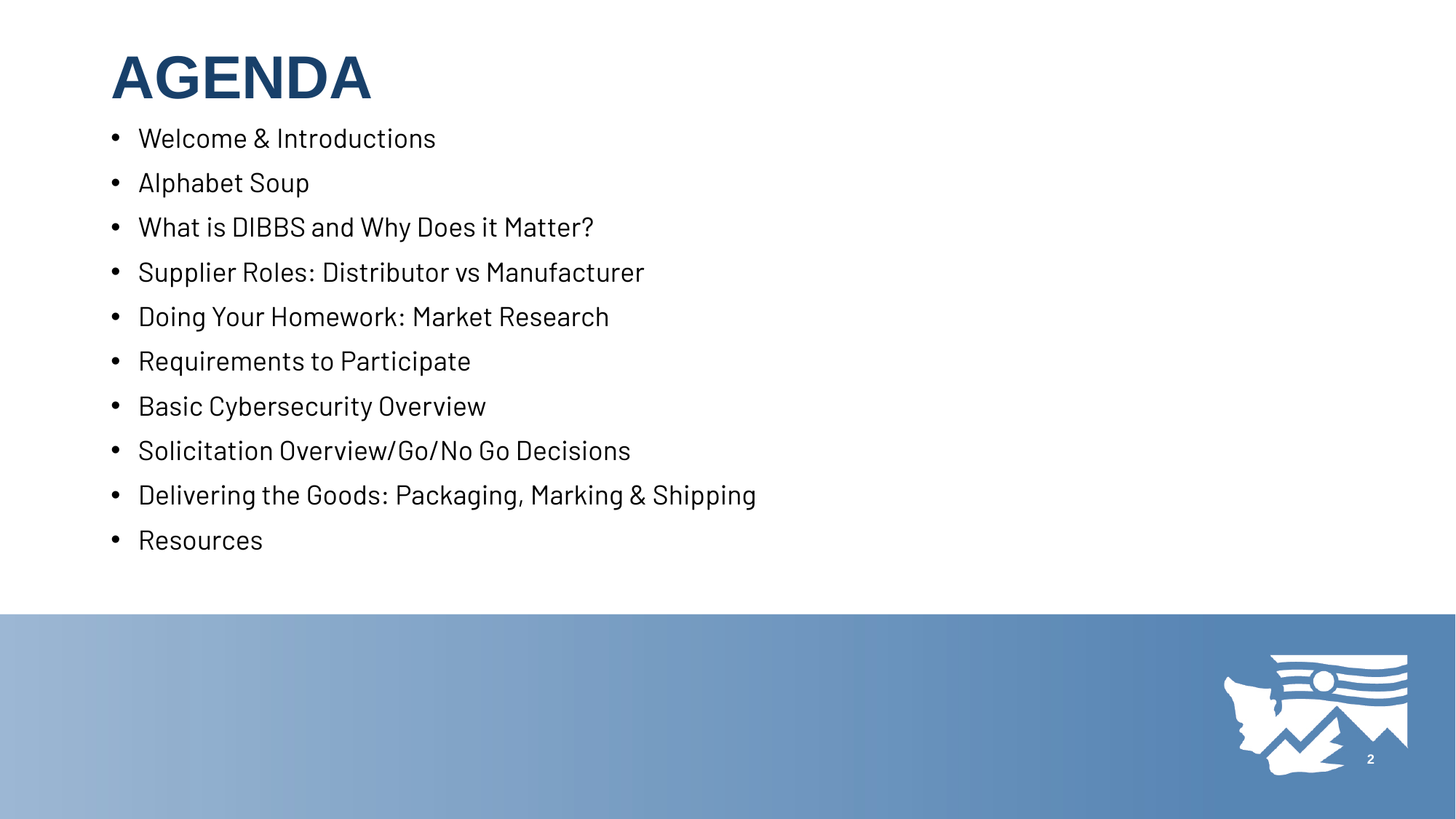

# AGENDA
Welcome & Introductions
Alphabet Soup
What is DIBBS and Why Does it Matter?
Supplier Roles: Distributor vs Manufacturer
Doing Your Homework: Market Research
Requirements to Participate
Basic Cybersecurity Overview
Solicitation Overview/Go/No Go Decisions
Delivering the Goods: Packaging, Marking & Shipping
Resources

2